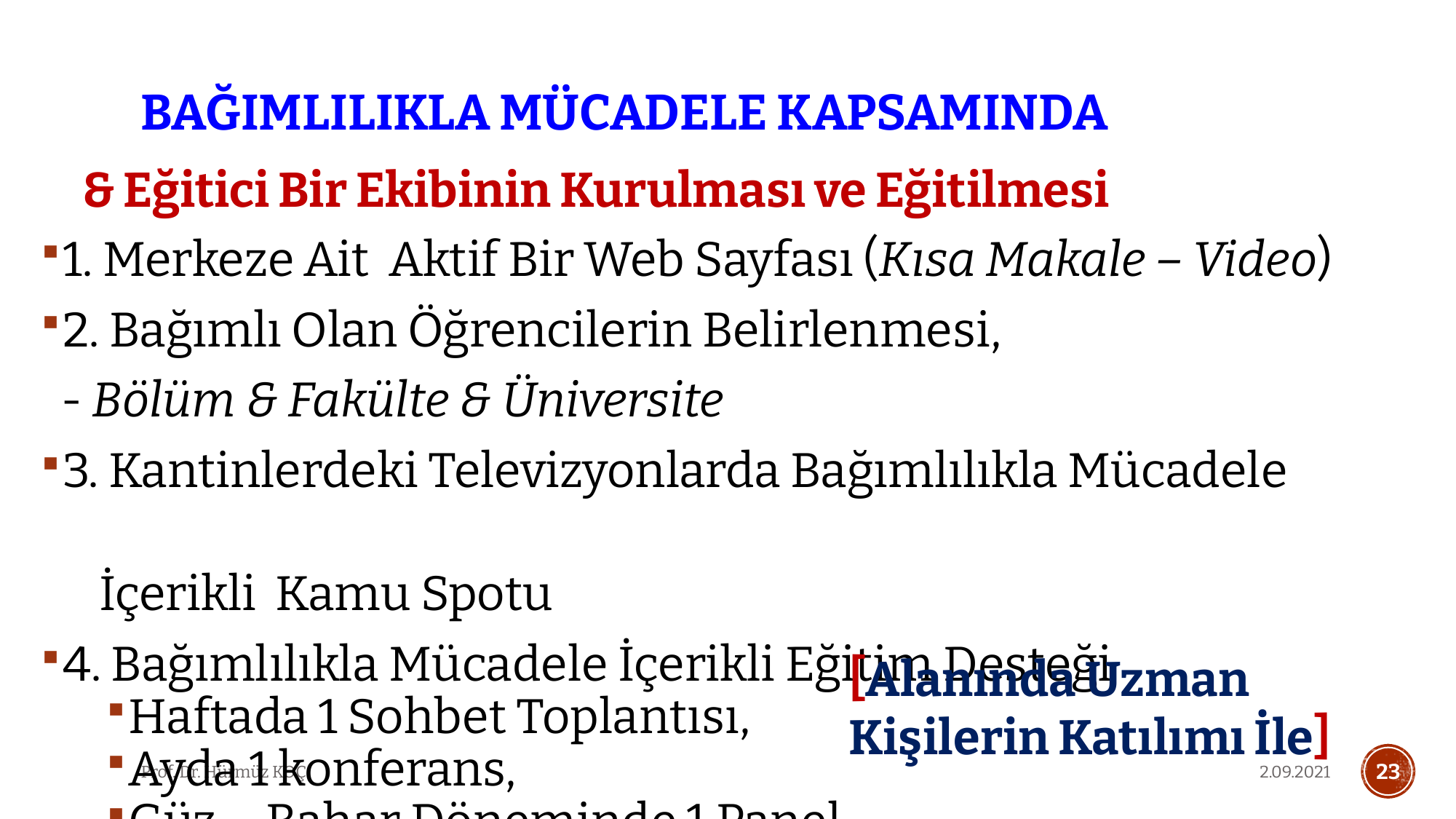

# Bağımlılıkla Mücadele KAPSAMINDA
& Eğitici Bir Ekibinin Kurulması ve Eğitilmesi
1. Merkeze Ait  Aktif Bir Web Sayfası (Kısa Makale – Video)
2. Bağımlı Olan Öğrencilerin Belirlenmesi,
  - Bölüm & Fakülte & Üniversite
3. Kantinlerdeki Televizyonlarda Bağımlılıkla Mücadele
      İçerikli  Kamu Spotu
4. Bağımlılıkla Mücadele İçerikli Eğitim Desteği
Haftada 1 Sohbet Toplantısı,
Ayda 1 konferans,
Güz – Bahar Döneminde 1 Panel
[Alanında Uzman Kişilerin Katılımı İle]
Prof. Dr. Hürmüz KOÇ
2.09.2021
23